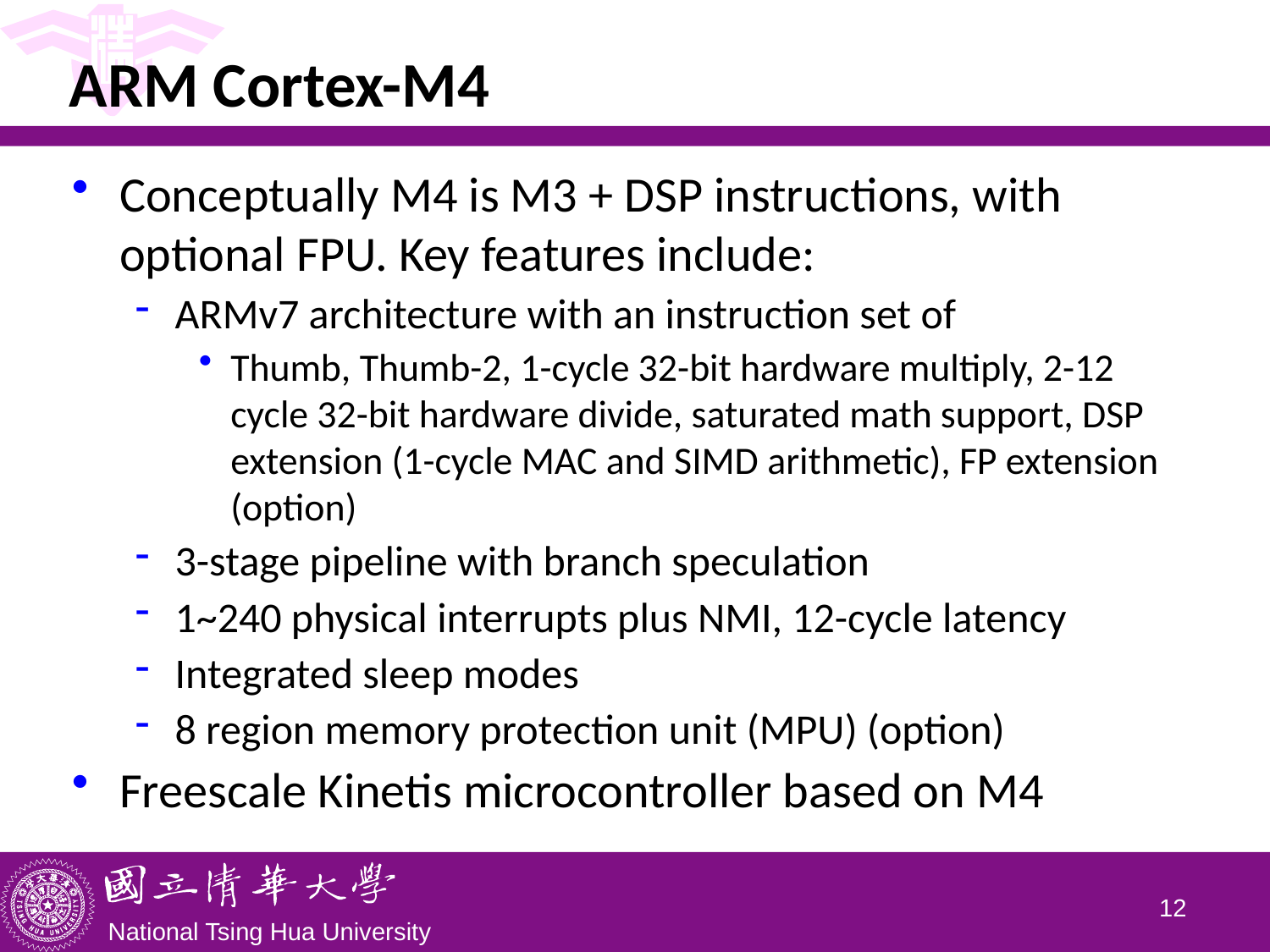

# ARM Cortex-M4
Conceptually M4 is M3 + DSP instructions, with optional FPU. Key features include:
ARMv7 architecture with an instruction set of
Thumb, Thumb-2, 1-cycle 32-bit hardware multiply, 2-12 cycle 32-bit hardware divide, saturated math support, DSP extension (1-cycle MAC and SIMD arithmetic), FP extension (option)
3-stage pipeline with branch speculation
1~240 physical interrupts plus NMI, 12-cycle latency
Integrated sleep modes
8 region memory protection unit (MPU) (option)
Freescale Kinetis microcontroller based on M4
12